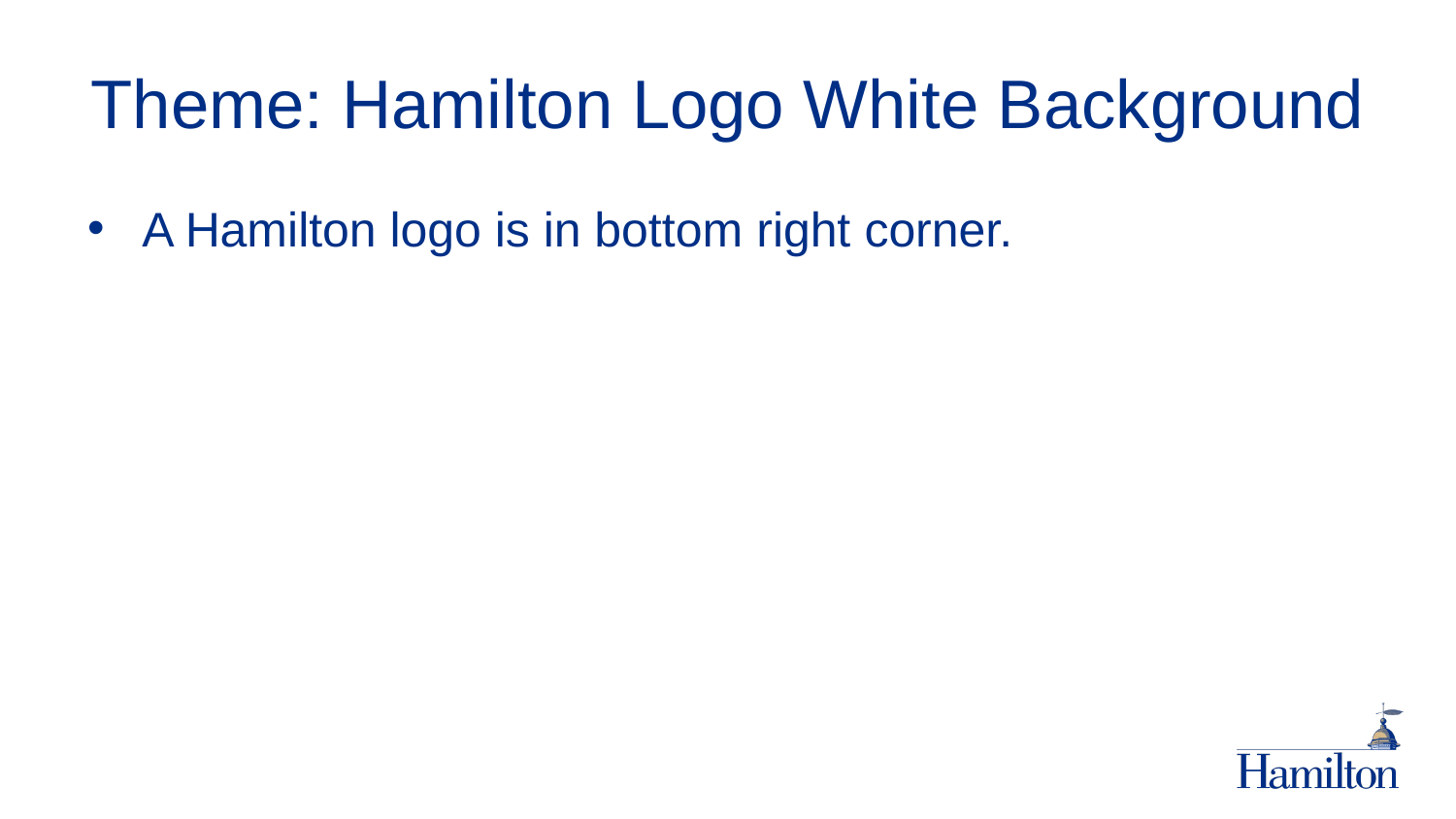

# Theme: Hamilton Logo White Background
A Hamilton logo is in bottom right corner.